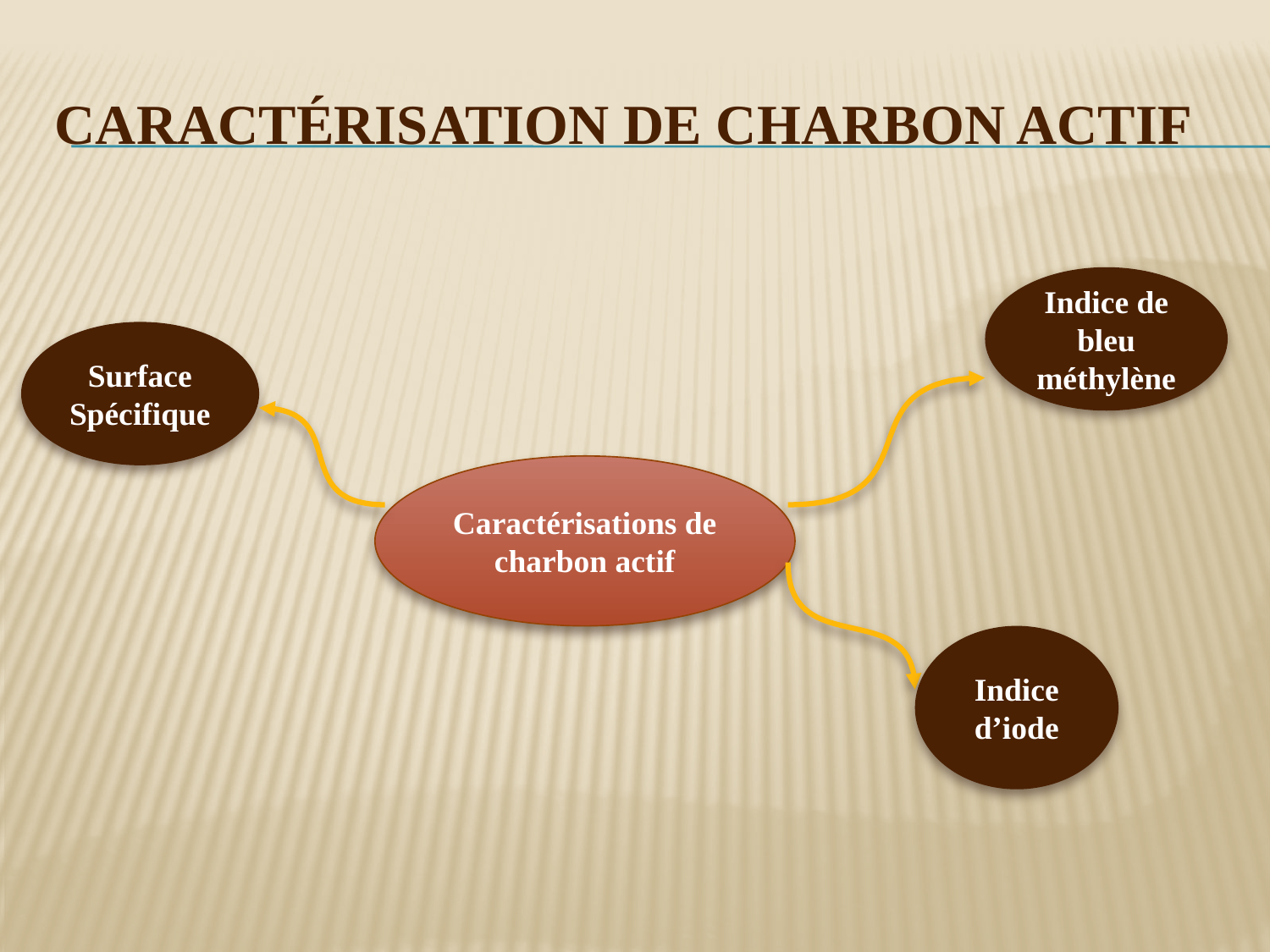

# Caractérisation de charbon actif
Indice de bleu méthylène
Surface Spécifique
Caractérisations de charbon actif
Indice d’iode